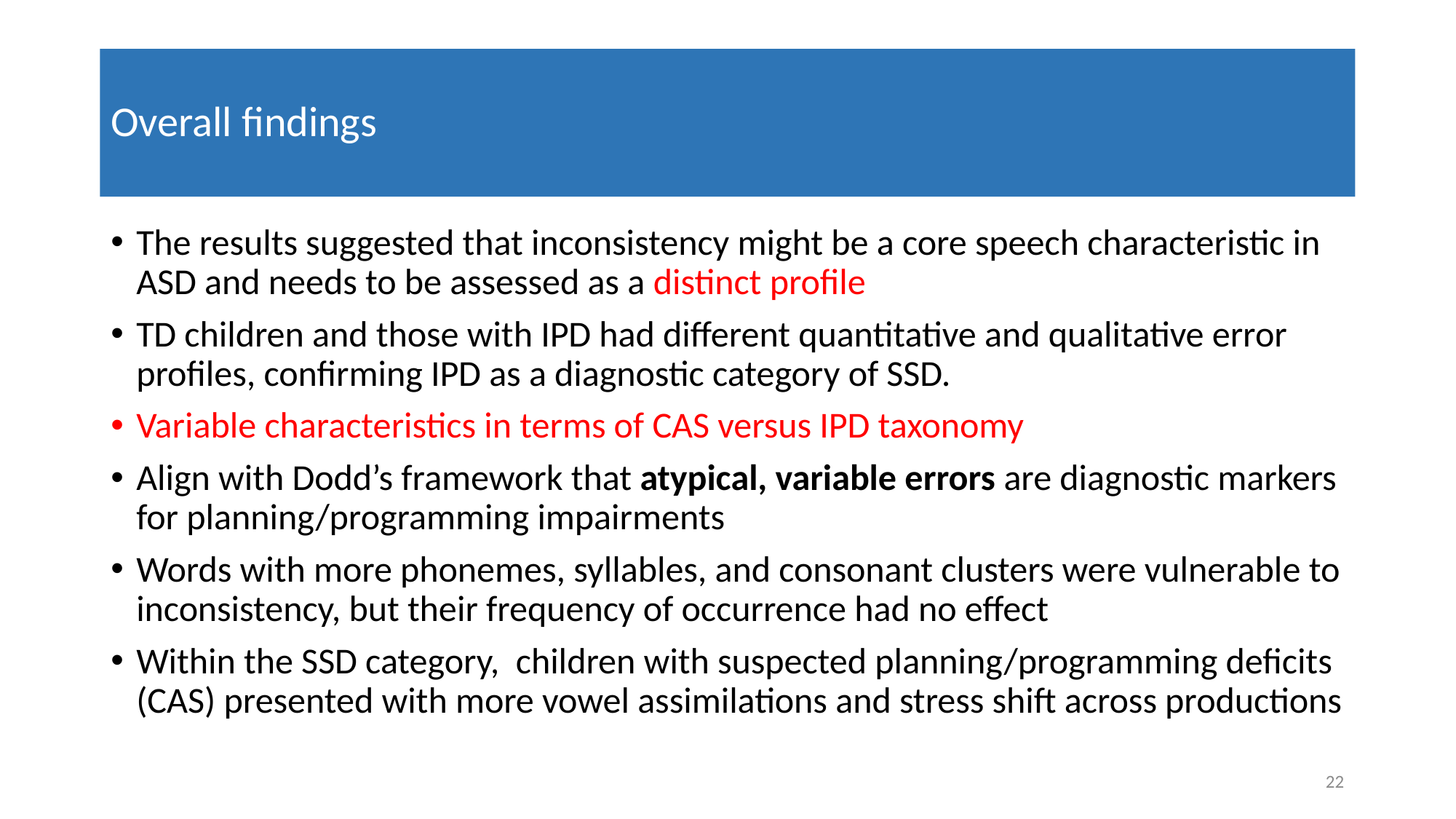

# Overall findings
The results suggested that inconsistency might be a core speech characteristic in ASD and needs to be assessed as a distinct profile
TD children and those with IPD had different quantitative and qualitative error profiles, confirming IPD as a diagnostic category of SSD.
Variable characteristics in terms of CAS versus IPD taxonomy
Align with Dodd’s framework that atypical, variable errors are diagnostic markers for planning/programming impairments
Words with more phonemes, syllables, and consonant clusters were vulnerable to inconsistency, but their frequency of occurrence had no effect
Within the SSD category,  children with suspected planning/programming deficits (CAS) presented with more vowel assimilations and stress shift across productions

22